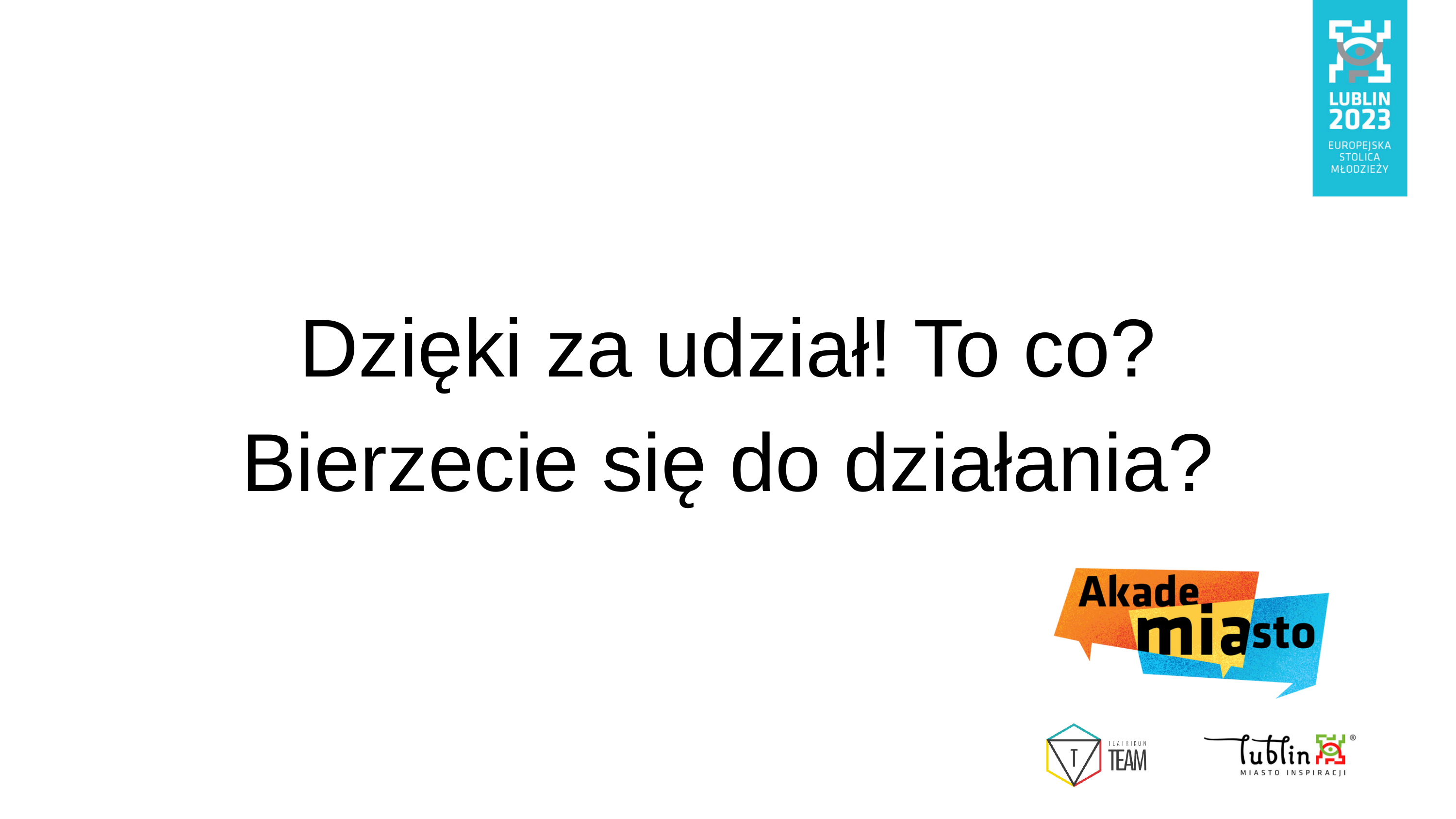

Dzięki za udział! To co? Bierzecie się do działania?